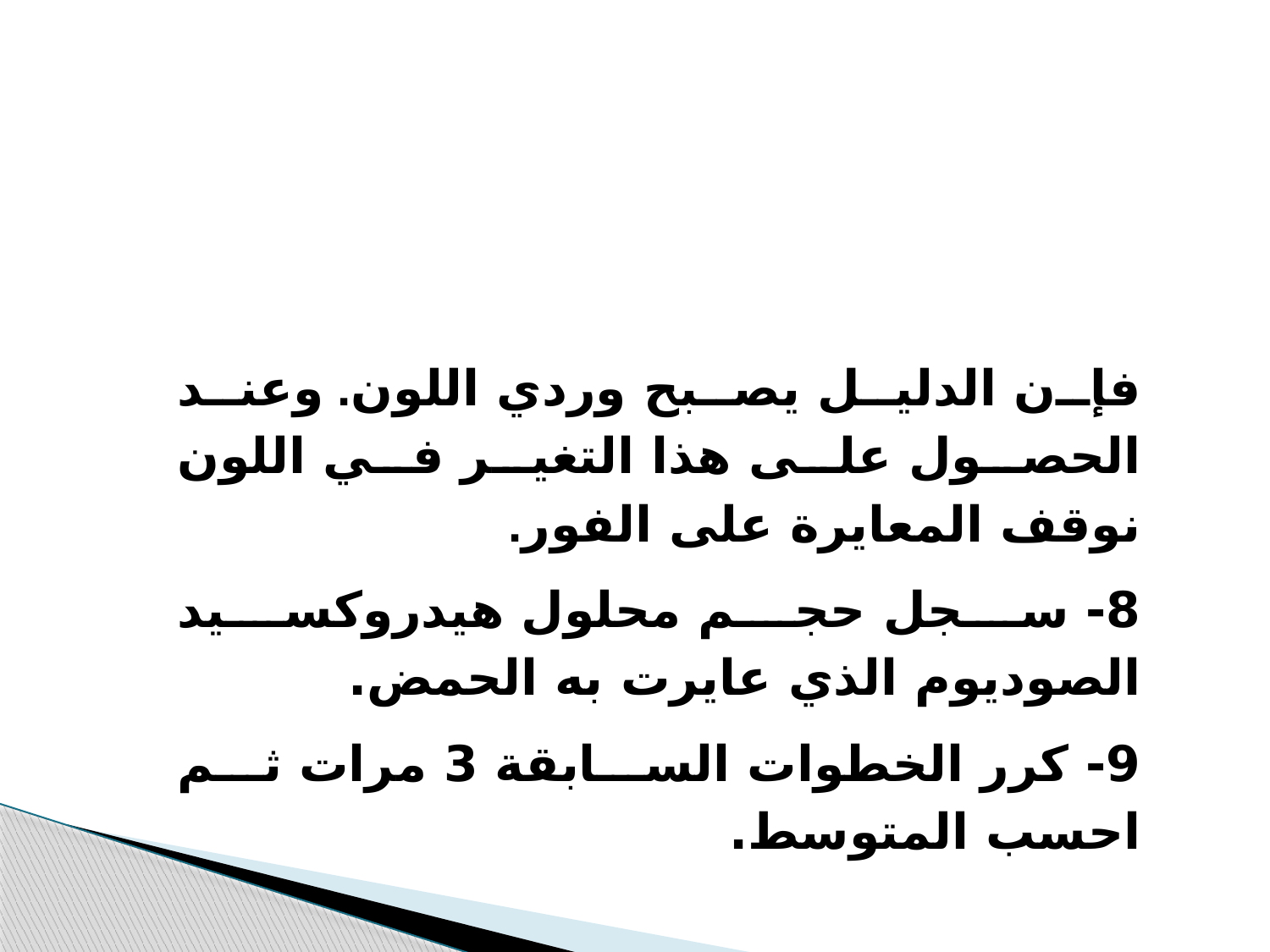

فإن الدليل يصبح وردي اللون. وعند الحصول على هذا التغير في اللون نوقف المعايرة على الفور.
8- سجل حجم محلول هيدروكسيد الصوديوم الذي عايرت به الحمض.
9- كرر الخطوات السابقة 3 مرات ثم احسب المتوسط.